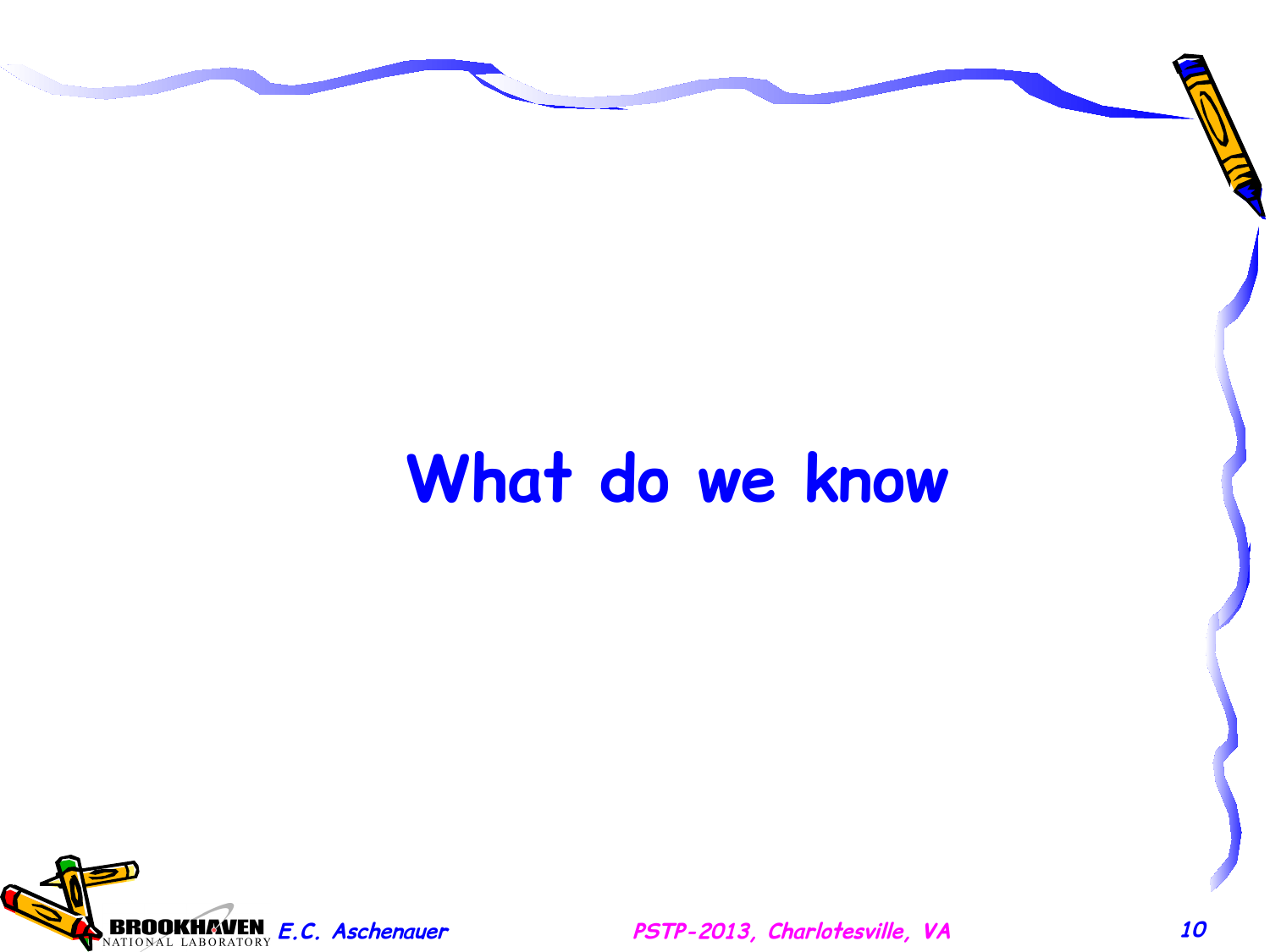

What do we know
10
PSTP-2013, Charlotesville, VA
E.C. Aschenauer